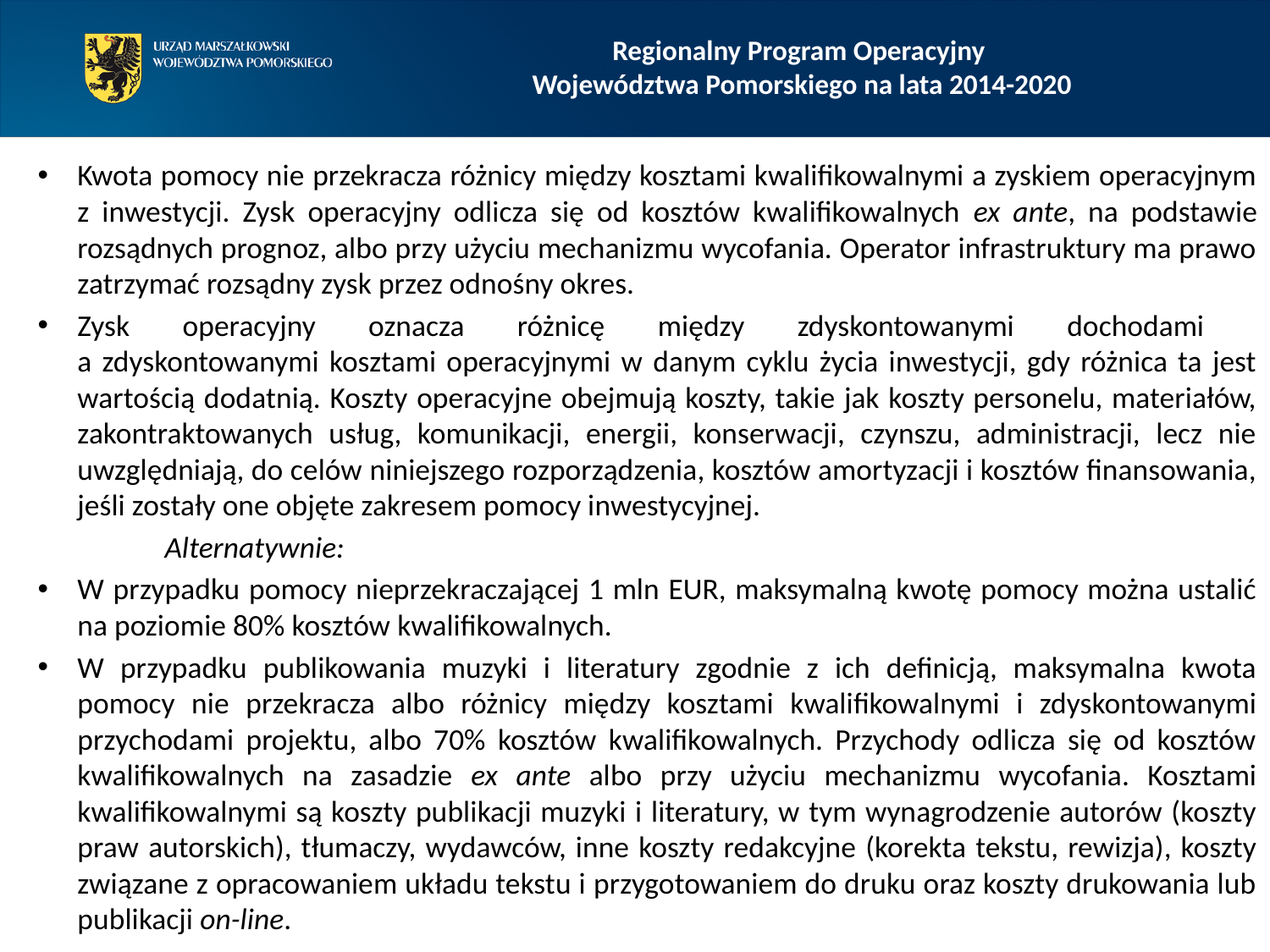

Regionalny Program Operacyjny
Województwa Pomorskiego na lata 2014-2020
Kwota pomocy nie przekracza różnicy między kosztami kwalifikowalnymi a zyskiem operacyjnym z inwestycji. Zysk operacyjny odlicza się od kosztów kwalifikowalnych ex ante, na podstawie rozsądnych prognoz, albo przy użyciu mechanizmu wycofania. Operator infrastruktury ma prawo zatrzymać rozsądny zysk przez odnośny okres.
Zysk operacyjny oznacza różnicę między zdyskontowanymi dochodami
a zdyskontowanymi kosztami operacyjnymi w danym cyklu życia inwestycji, gdy różnica ta jest wartością dodatnią. Koszty operacyjne obejmują koszty, takie jak koszty personelu, materiałów, zakontraktowanych usług, komunikacji, energii, konserwacji, czynszu, administracji, lecz nie uwzględniają, do celów niniejszego rozporządzenia, kosztów amortyzacji i kosztów finansowania, jeśli zostały one objęte zakresem pomocy inwestycyjnej.
	Alternatywnie:
W przypadku pomocy nieprzekraczającej 1 mln EUR, maksymalną kwotę pomocy można ustalić na poziomie 80% kosztów kwalifikowalnych.
W przypadku publikowania muzyki i literatury zgodnie z ich definicją, maksymalna kwota pomocy nie przekracza albo różnicy między kosztami kwalifikowalnymi i zdyskontowanymi przychodami projektu, albo 70% kosztów kwalifikowalnych. Przychody odlicza się od kosztów kwalifikowalnych na zasadzie ex ante albo przy użyciu mechanizmu wycofania. Kosztami kwalifikowalnymi są koszty publikacji muzyki i literatury, w tym wynagrodzenie autorów (koszty praw autorskich), tłumaczy, wydawców, inne koszty redakcyjne (korekta tekstu, rewizja), koszty związane z opracowaniem układu tekstu i przygotowaniem do druku oraz koszty drukowania lub publikacji on-line.